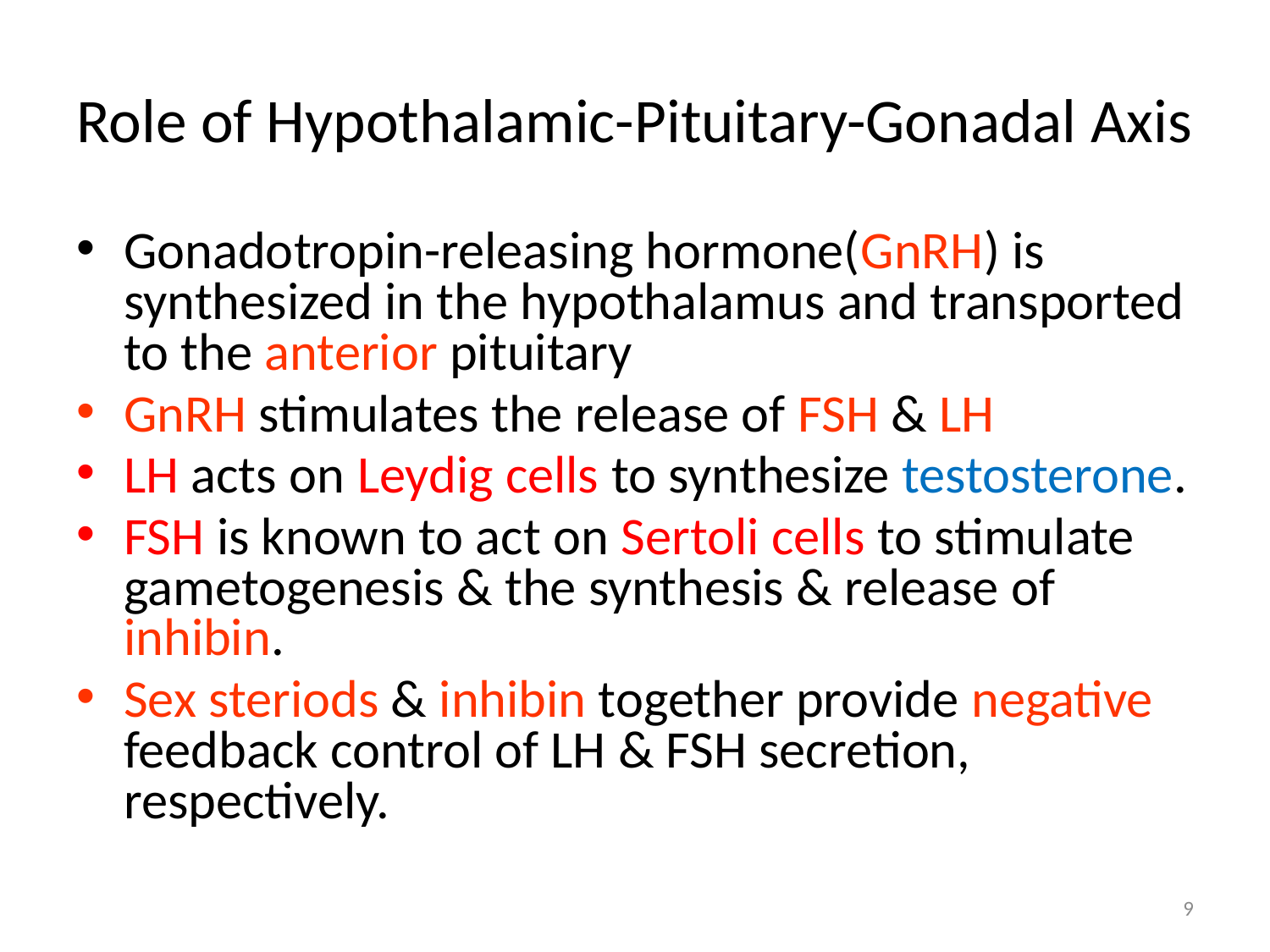

# Role of Hypothalamic-Pituitary-Gonadal Axis
Gonadotropin-releasing hormone(GnRH) is synthesized in the hypothalamus and transported to the anterior pituitary
GnRH stimulates the release of FSH & LH
LH acts on Leydig cells to synthesize testosterone.
FSH is known to act on Sertoli cells to stimulate gametogenesis & the synthesis & release of inhibin.
Sex steriods & inhibin together provide negative feedback control of LH & FSH secretion, respectively.

9